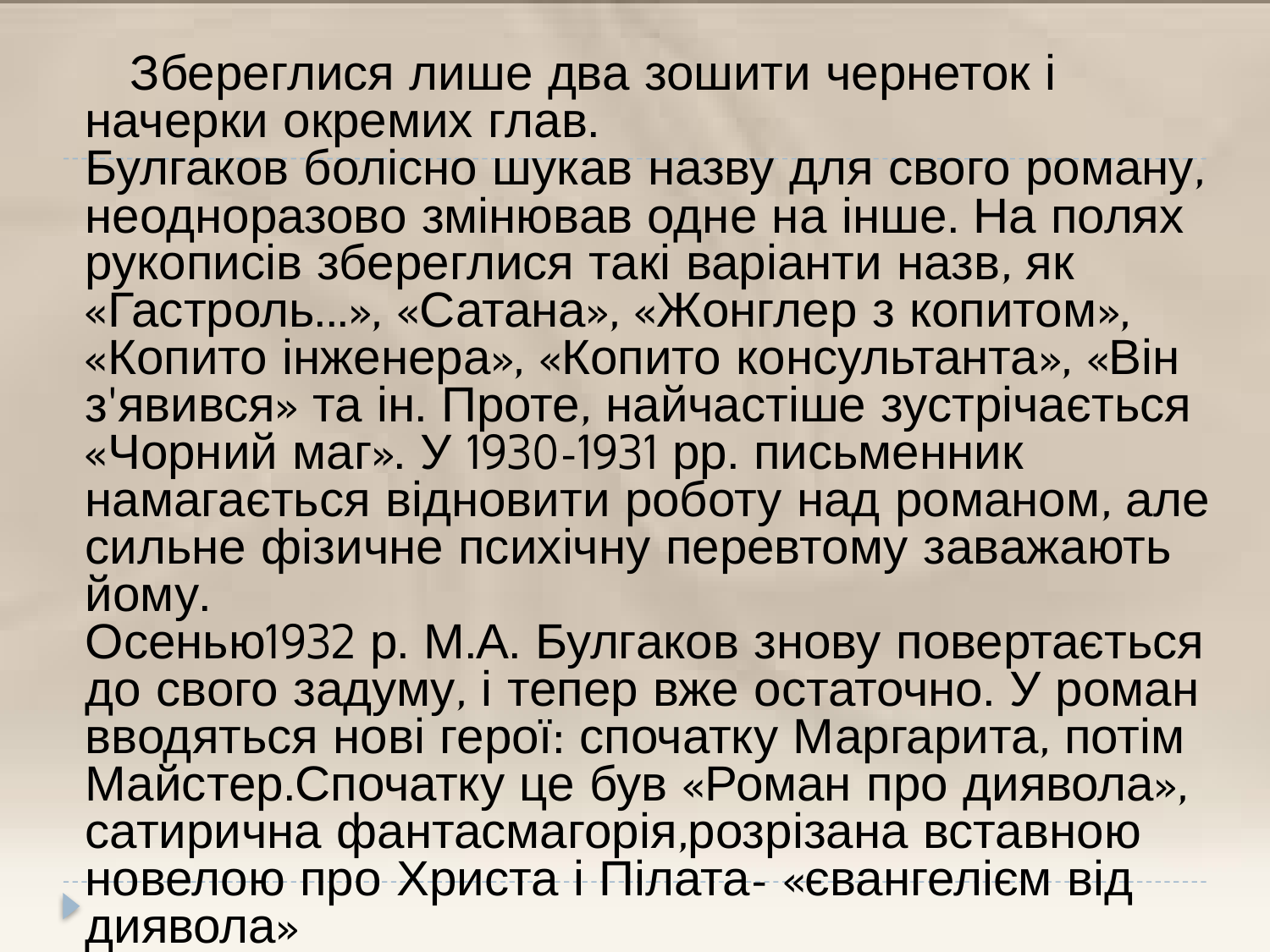

Збереглися лише два зошити чернеток і начерки окремих глав.
Булгаков болісно шукав назву для свого роману, неодноразово змінював одне на інше. На полях рукописів збереглися такі варіанти назв, як «Гастроль...», «Сатана», «Жонглер з копитом», «Копито інженера», «Копито консультанта», «Він з'явився» та ін. Проте, найчастіше зустрічається «Чорний маг». У 1930-1931 рр. письменник намагається відновити роботу над романом, але сильне фізичне психічну перевтому заважають йому.
Осенью1932 р. М.А. Булгаков знову повертається до свого задуму, і тепер вже остаточно. У роман вводяться нові герої: спочатку Маргарита, потім Майстер.Спочатку це був «Роман про диявола», сатирична фантасмагорія,розрізана вставною новелою про Христа і Пілата- «євангелієм від диявола»